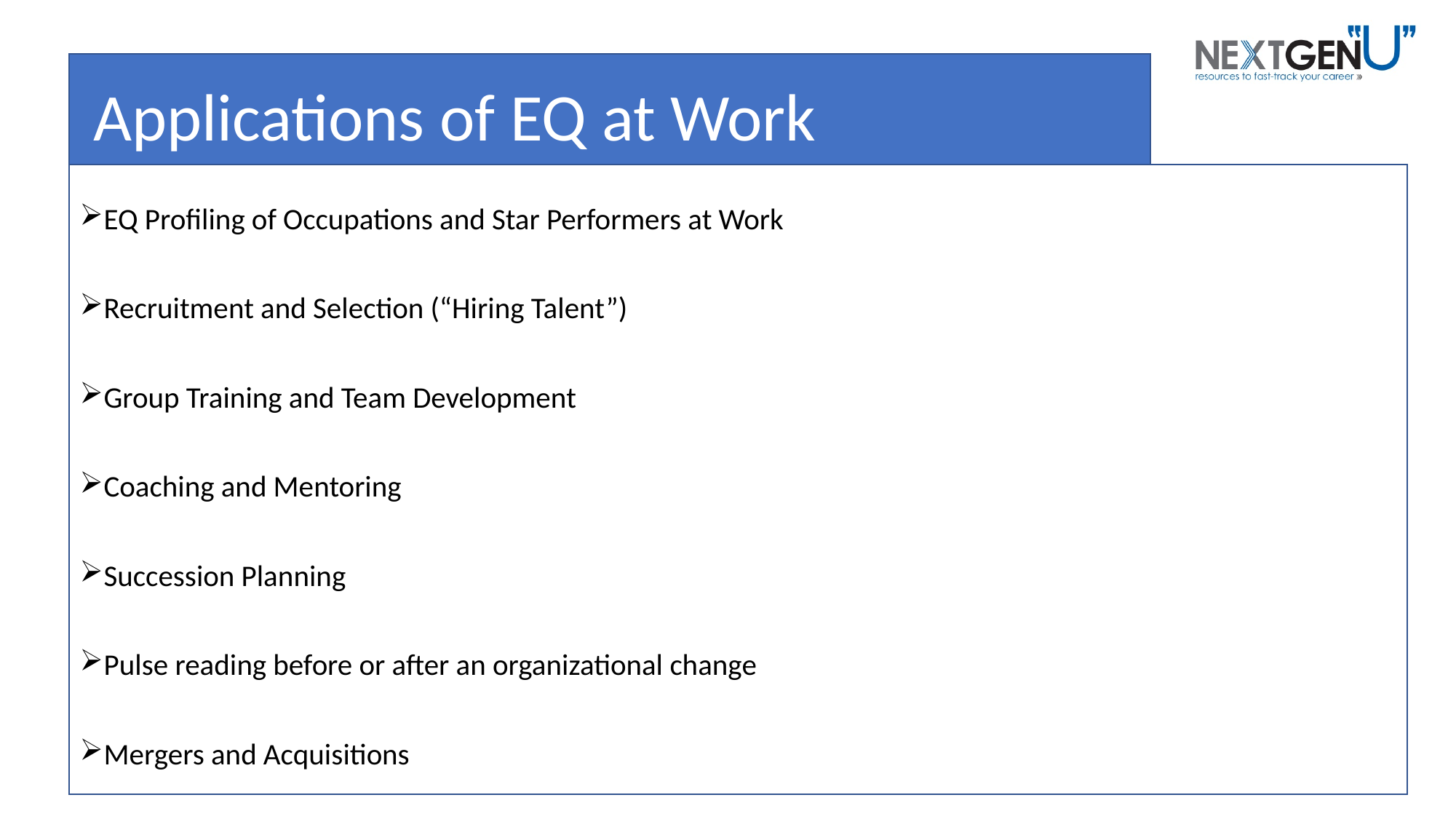

# Applications of EQ at Work

EQ Profiling of Occupations and Star Performers at Work

Recruitment and Selection (“Hiring Talent”)

Group Training and Team Development

Coaching and Mentoring

Succession Planning

Pulse reading before or after an organizational change

Mergers and Acquisitions